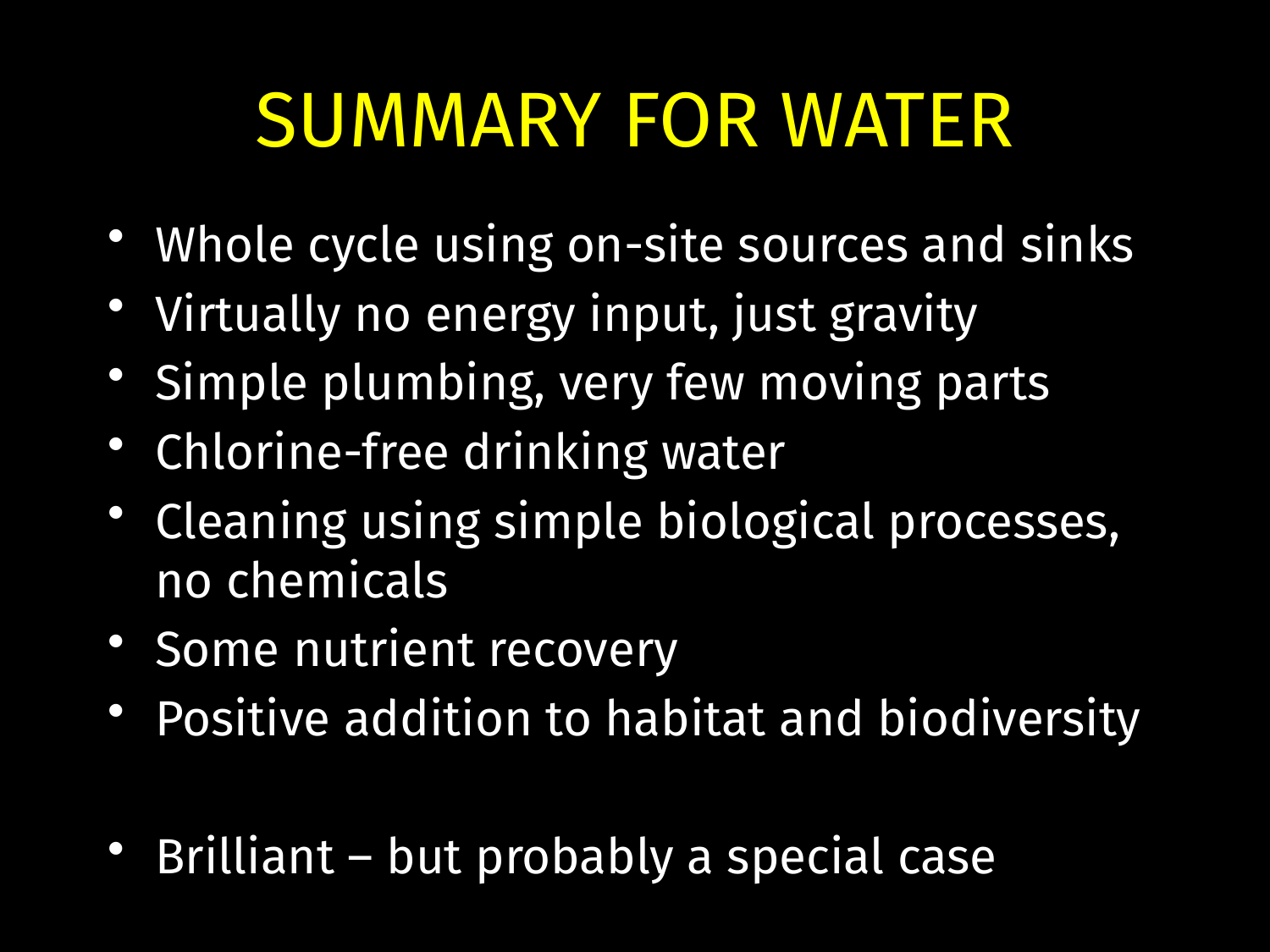

# SUMMARY FOR WATER
Whole cycle using on-site sources and sinks
Virtually no energy input, just gravity
Simple plumbing, very few moving parts
Chlorine-free drinking water
Cleaning using simple biological processes, no chemicals
Some nutrient recovery
Positive addition to habitat and biodiversity

Brilliant – but probably a special case